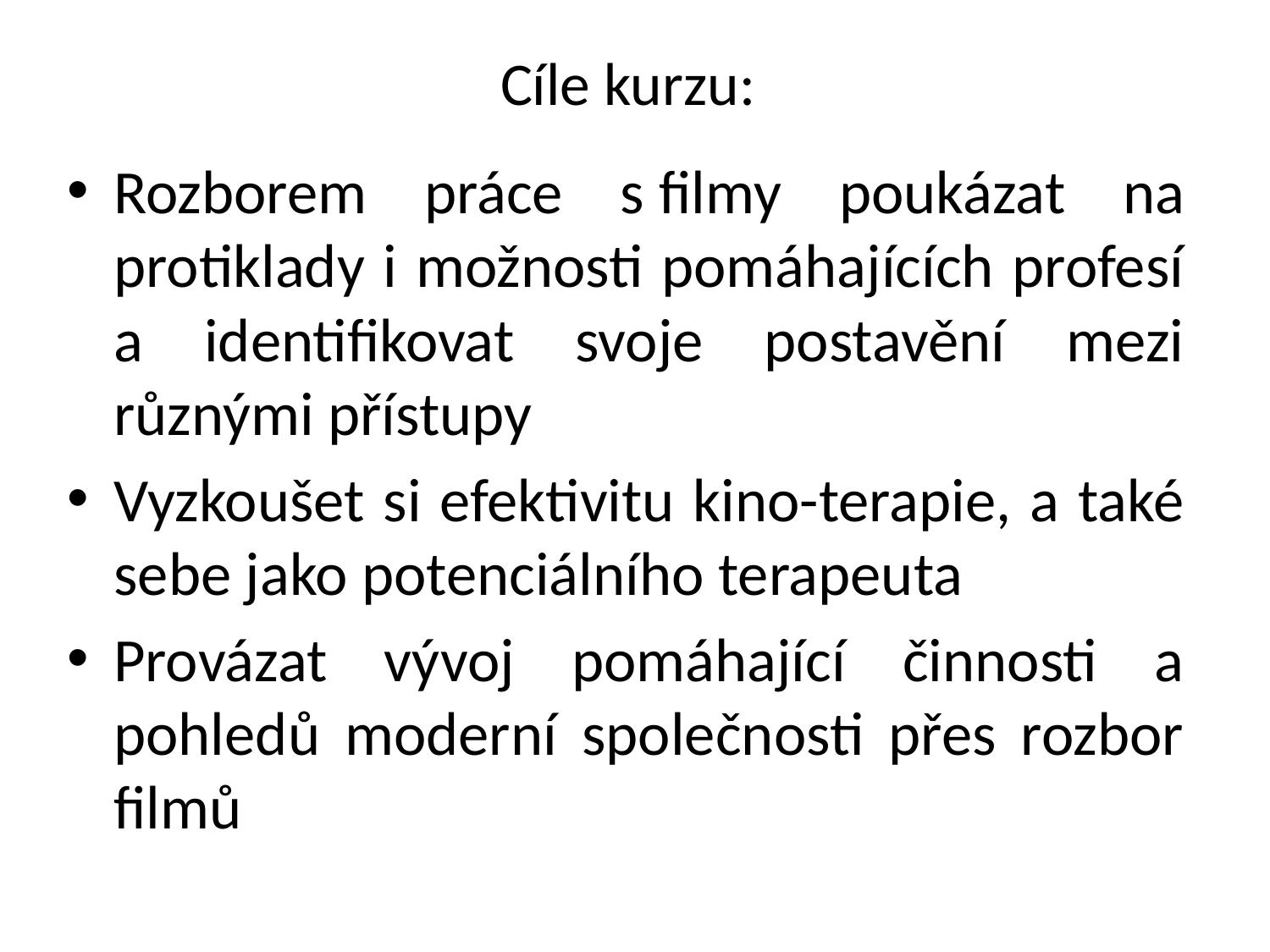

# Cíle kurzu:
Rozborem práce s filmy poukázat na protiklady i možnosti pomáhajících profesí a identifikovat svoje postavění mezi různými přístupy
Vyzkoušet si efektivitu kino-terapie, a také sebe jako potenciálního terapeuta
Provázat vývoj pomáhající činnosti a pohledů moderní společnosti přes rozbor filmů